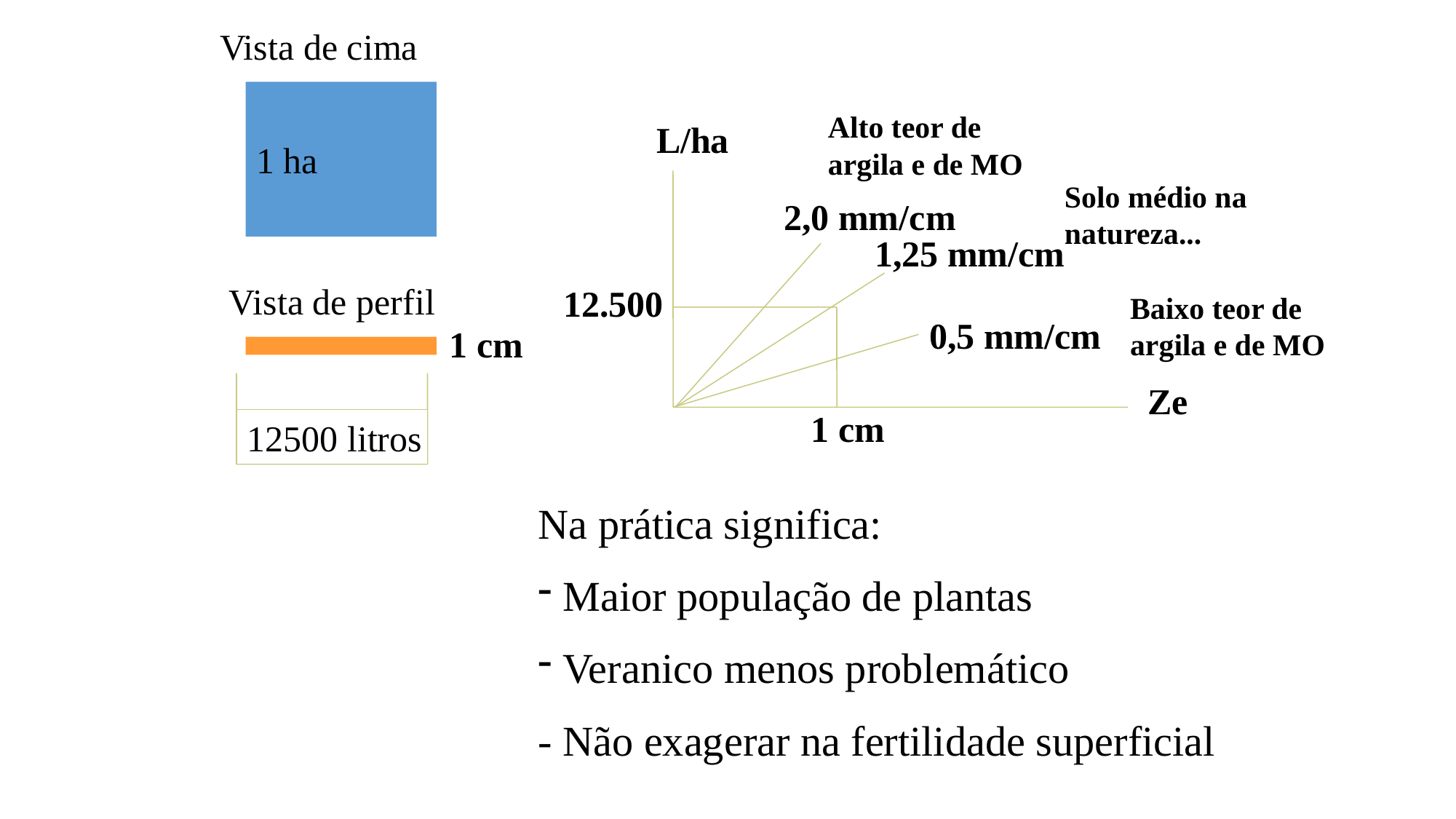

Vista de cima
1 ha
Alto teor de argila e de MO
L/ha

Solo médio na natureza...
2,0 mm/cm
1,25 mm/cm

Vista de perfil
1 cm

12.500
Baixo teor de argila e de MO

0,5 mm/cm

12500 litros

Ze
1 cm

Na prática significa:
 Maior população de plantas
 Veranico menos problemático
- Não exagerar na fertilidade superficial